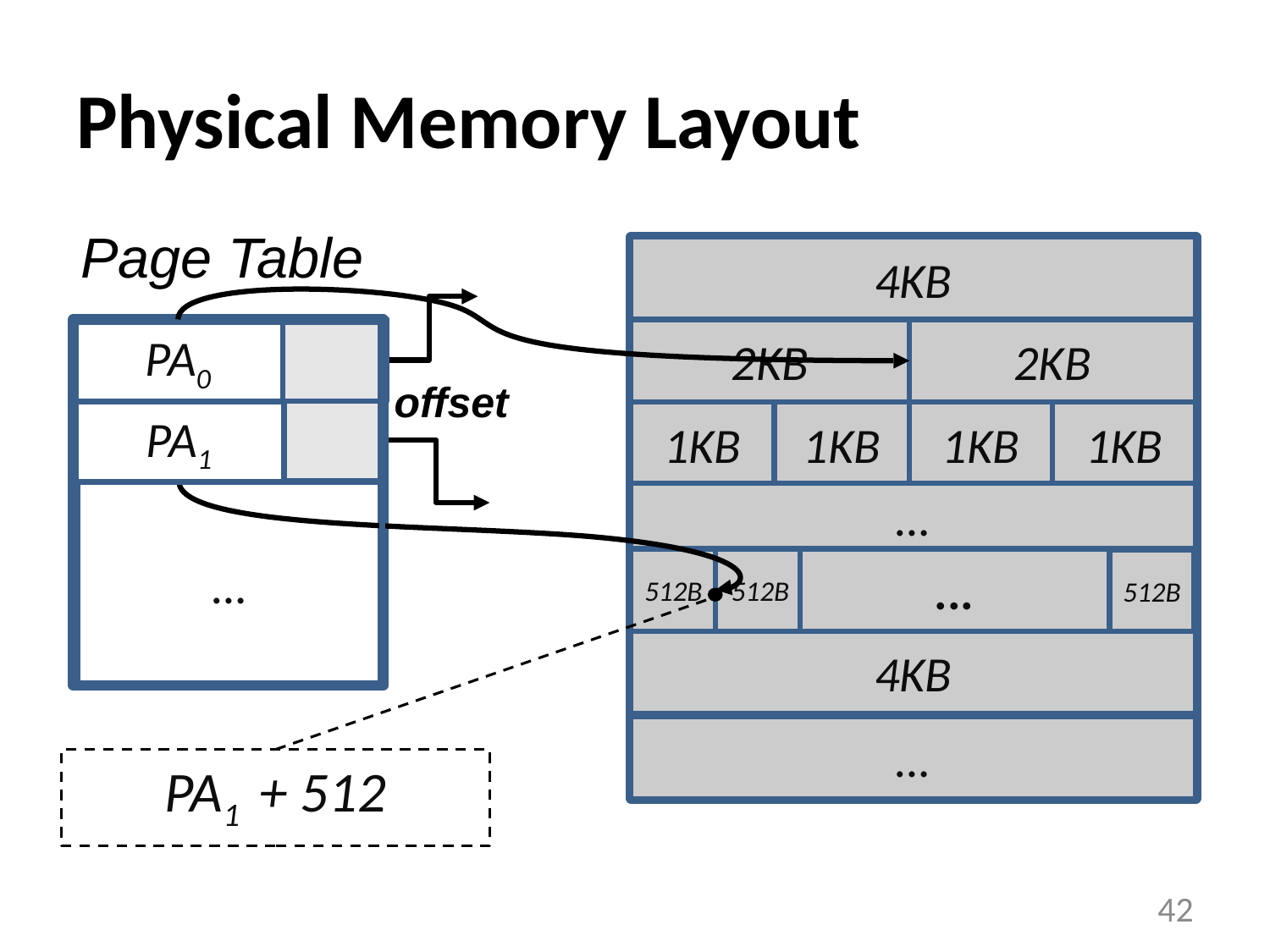

# Physical Memory Layout
Page Table

4KB

PA0

2KB
2KB
offset

PA1
1KB
1KB
1KB
1KB
…
…
512B
512B
...
512B

4KB
…
PA1  + 512
42